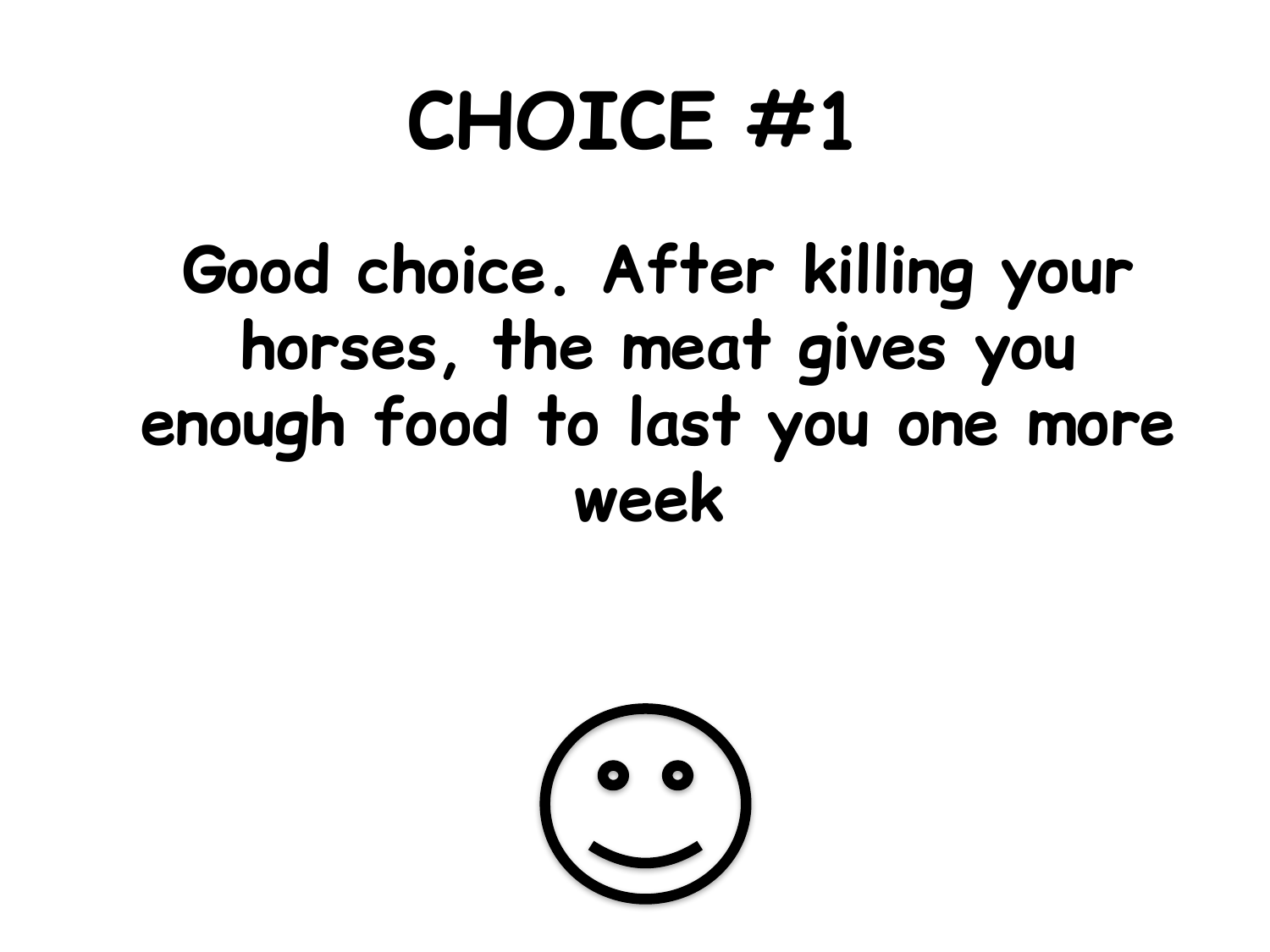

# CHOICE #1
	Good choice. After killing your horses, the meat gives you enough food to last you one more week